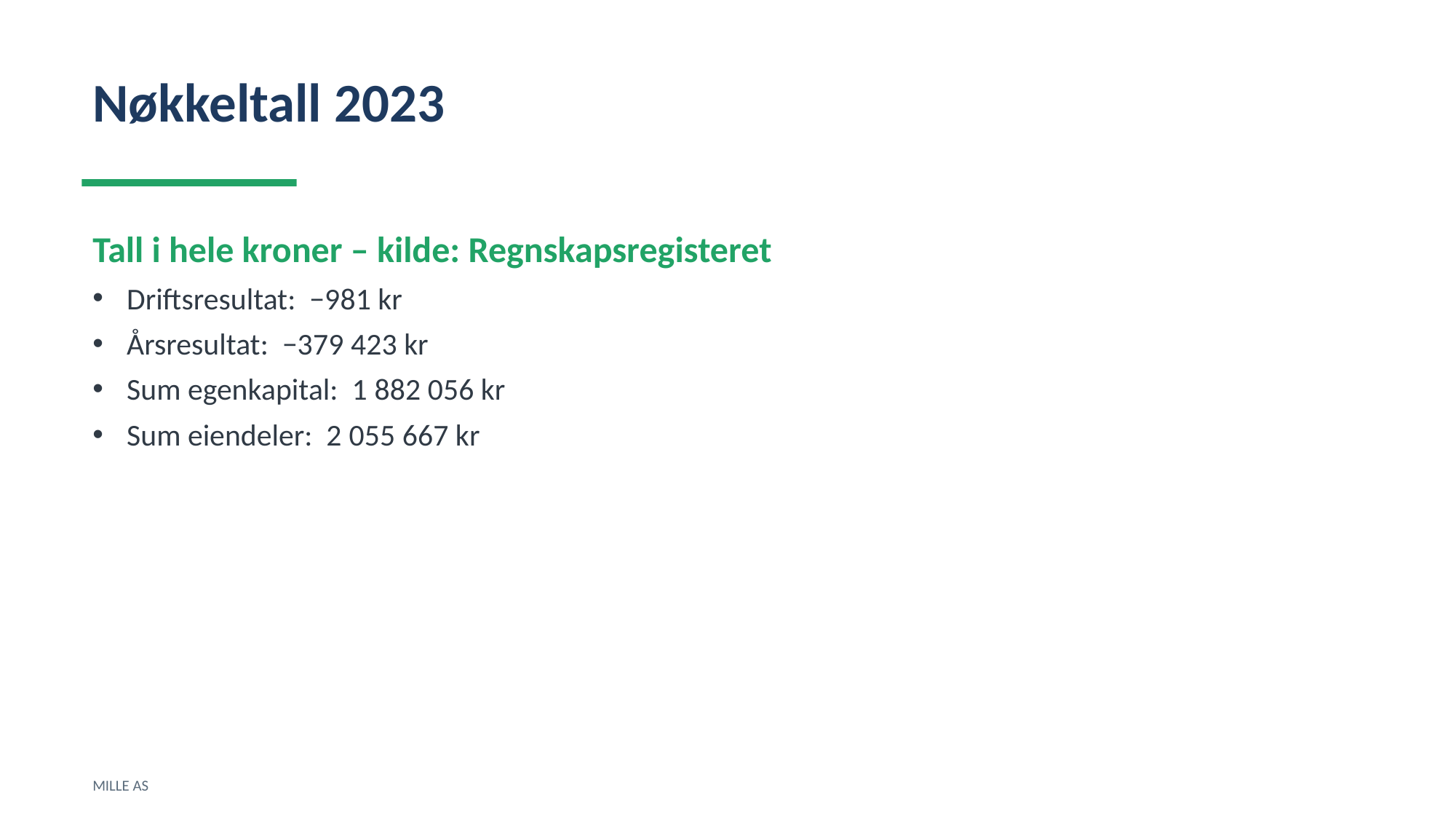

Nøkkeltall 2023

Tall i hele kroner – kilde: Regnskapsregisteret
Driftsresultat:  −981 kr
Årsresultat:  −379 423 kr
Sum egenkapital:  1 882 056 kr
Sum eiendeler:  2 055 667 kr
MILLE AS